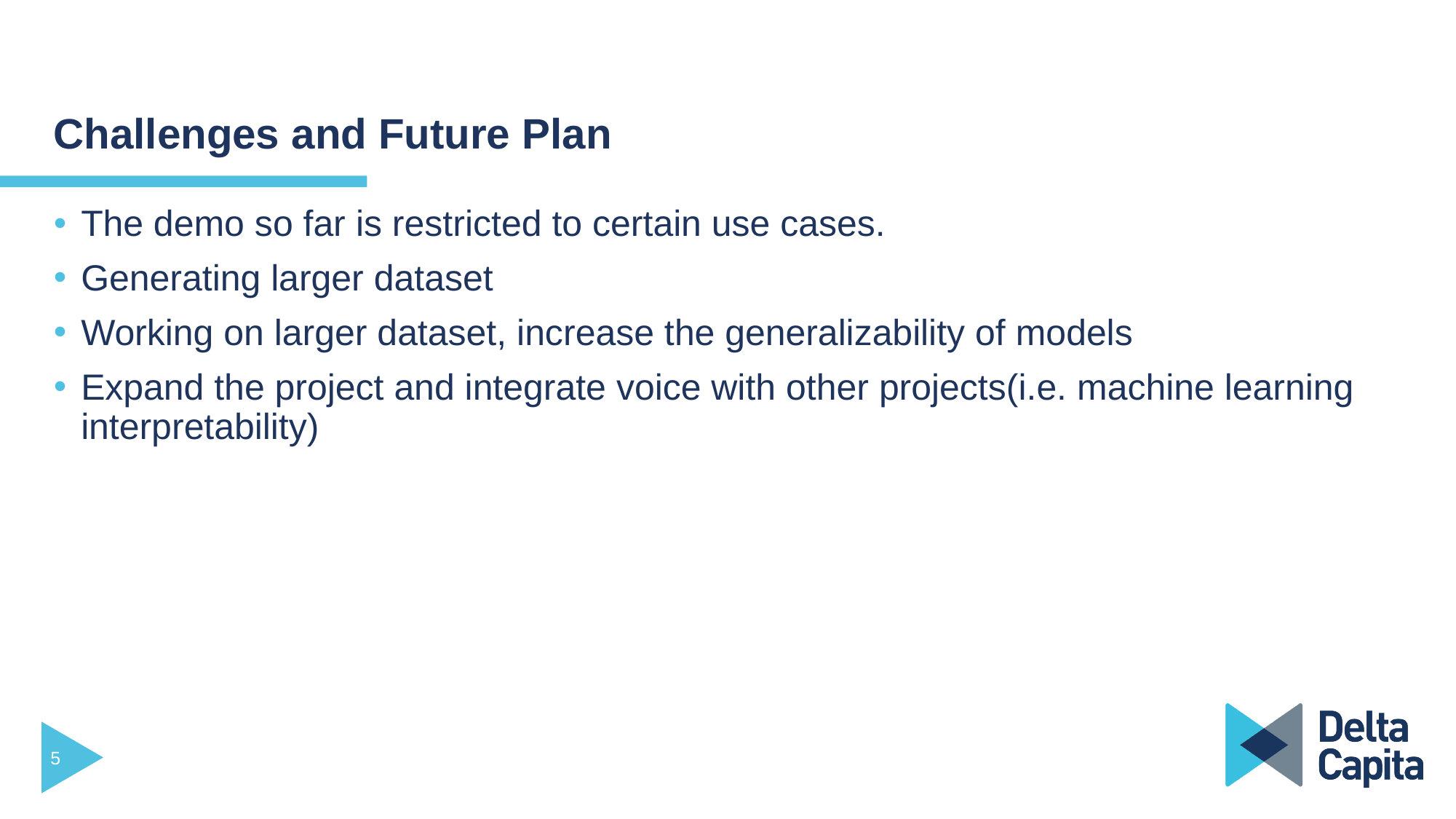

# Challenges and Future Plan
The demo so far is restricted to certain use cases.
Generating larger dataset
Working on larger dataset, increase the generalizability of models
Expand the project and integrate voice with other projects(i.e. machine learning interpretability)

5